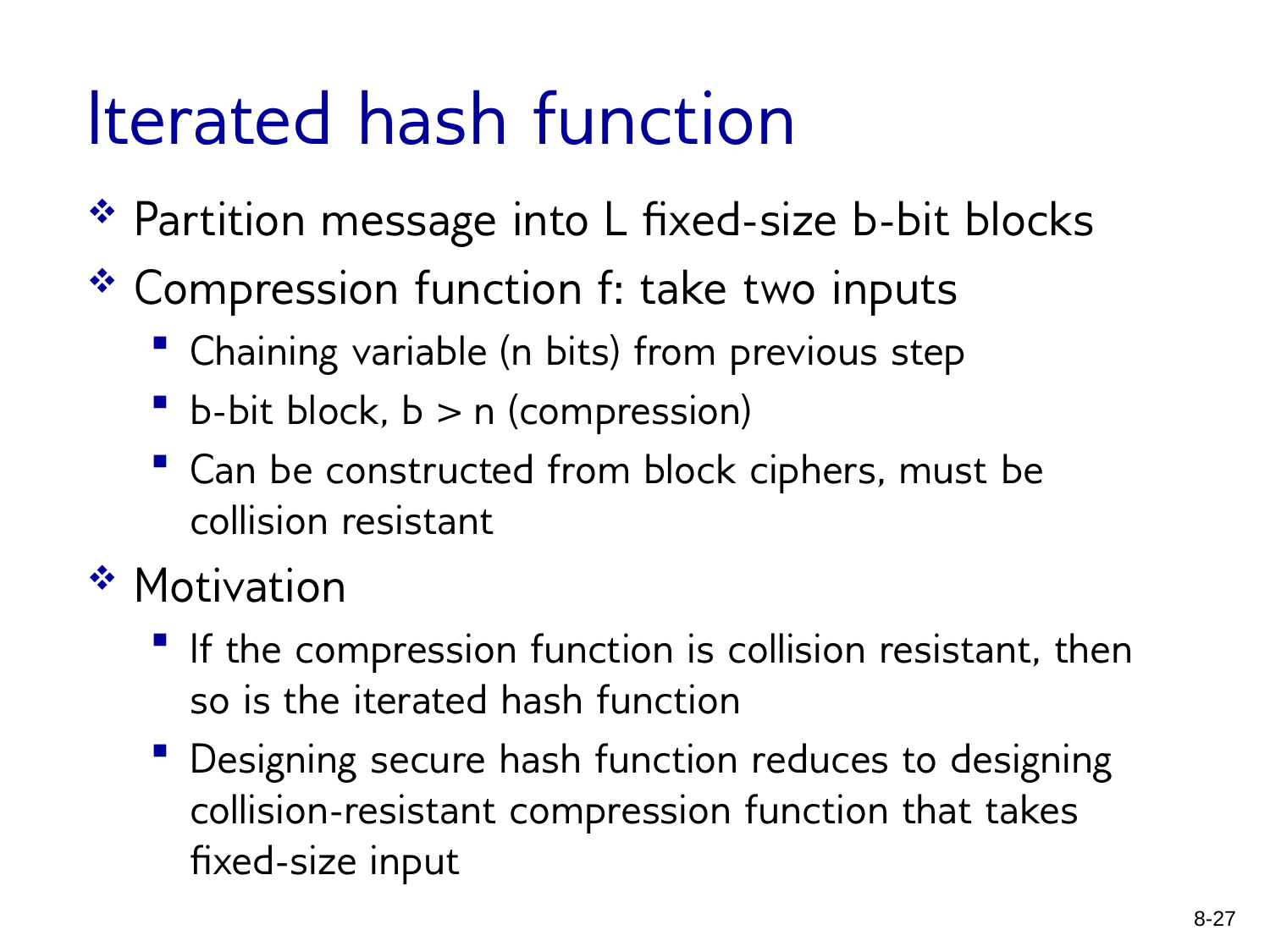

# Iterated hash function
Partition message into L fixed-size b-bit blocks
Compression function f: take two inputs
Chaining variable (n bits) from previous step
b-bit block, b > n (compression)
Can be constructed from block ciphers, must be collision resistant
Motivation
If the compression function is collision resistant, then so is the iterated hash function
Designing secure hash function reduces to designing collision-resistant compression function that takes fixed-size input